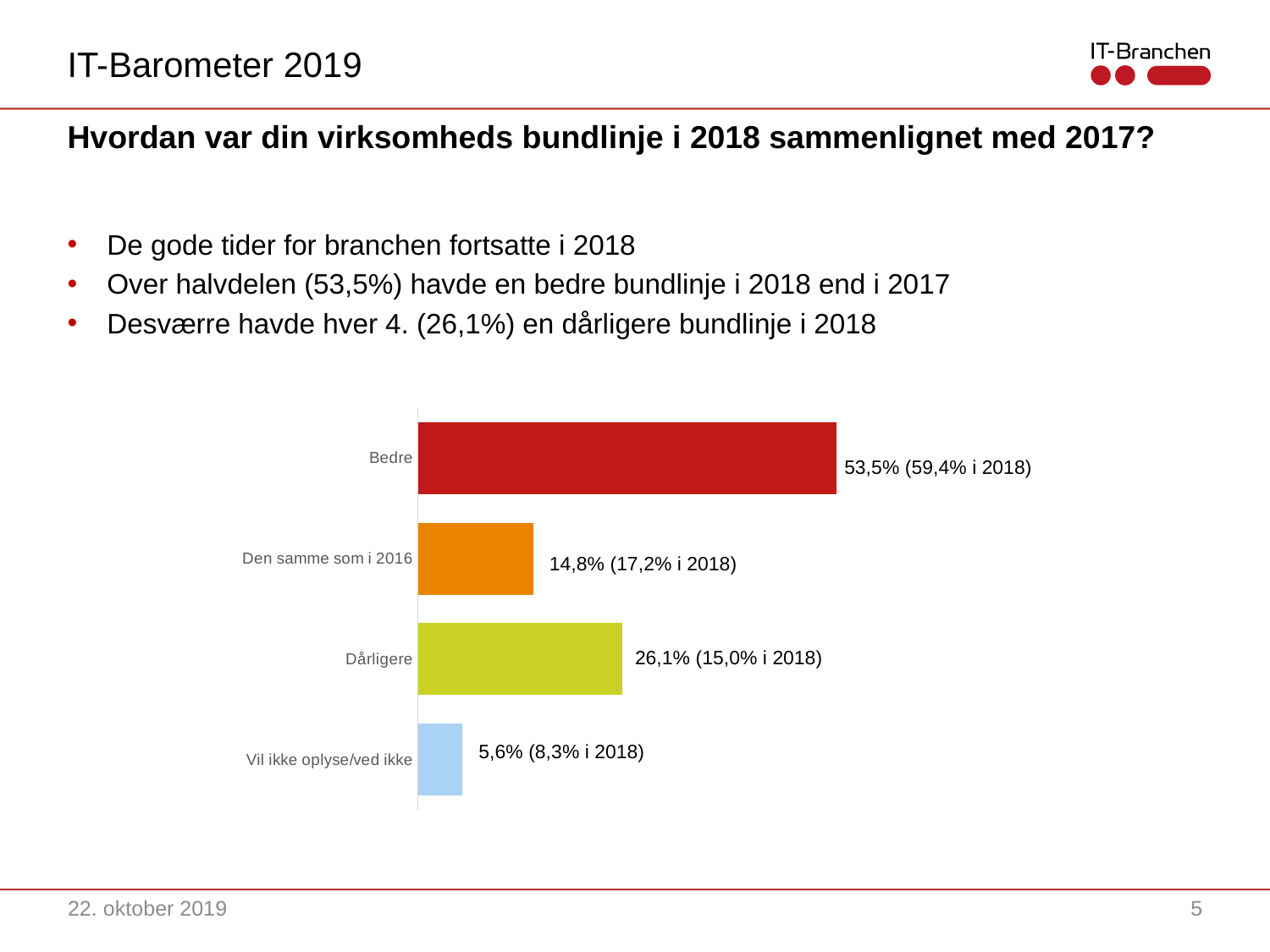

IT-Barometer 2019
# Hvordan var din virksomheds bundlinje i 2018 sammenlignet med 2017?
De gode tider for branchen fortsatte i 2018
Over halvdelen (53,5%) havde en bedre bundlinje i 2018 end i 2017
Desværre havde hver 4. (26,1%) en dårligere bundlinje i 2018

### Chart

| Category |  |
|---|---|
| Vil ikke oplyse/ved ikke | 0.0563 |
| Dårligere | 0.2606 |
| Den samme som i 2016 | 0.1479 |
| Bedre | 0.5352 |
53,5% (59,4% i 2018)
14,8% (17,2% i 2018)
26,1% (15,0% i 2018)
5,6% (8,3% i 2018)
22. oktober 2019
5